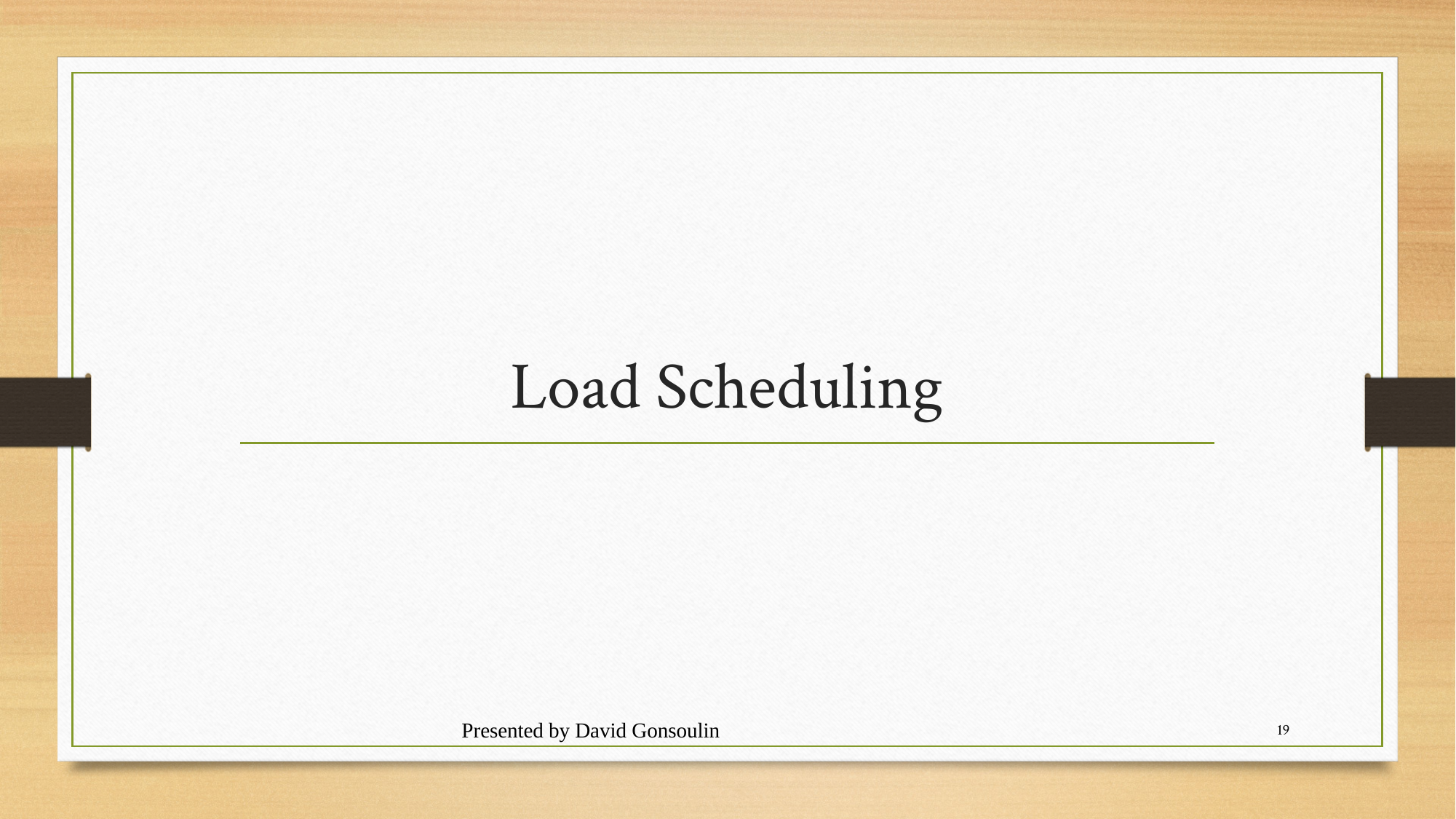

# Load Scheduling

Presented by David Gonsoulin
19